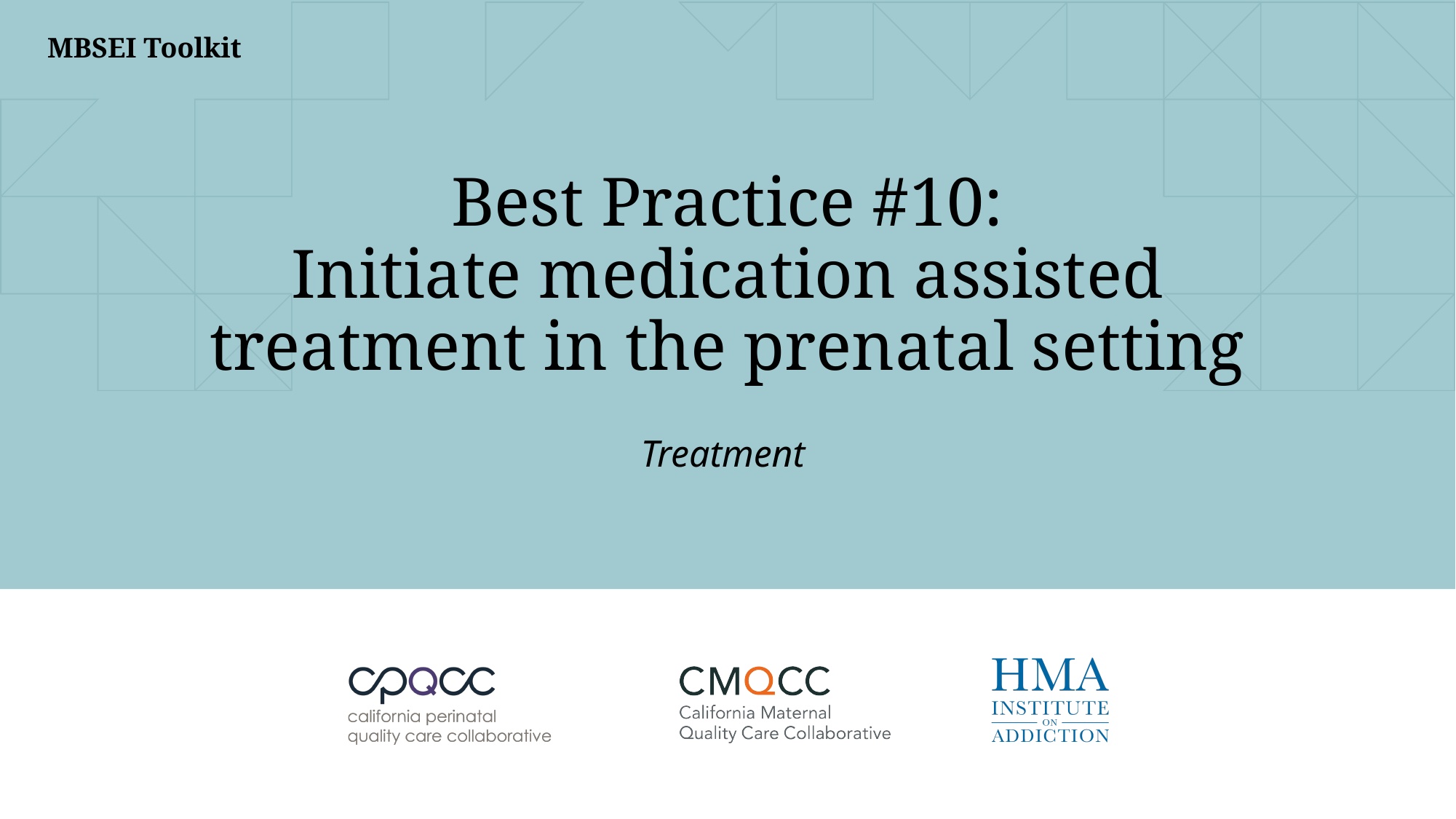

# Best Practice #10: Initiate medication assisted treatment in the prenatal setting
Treatment